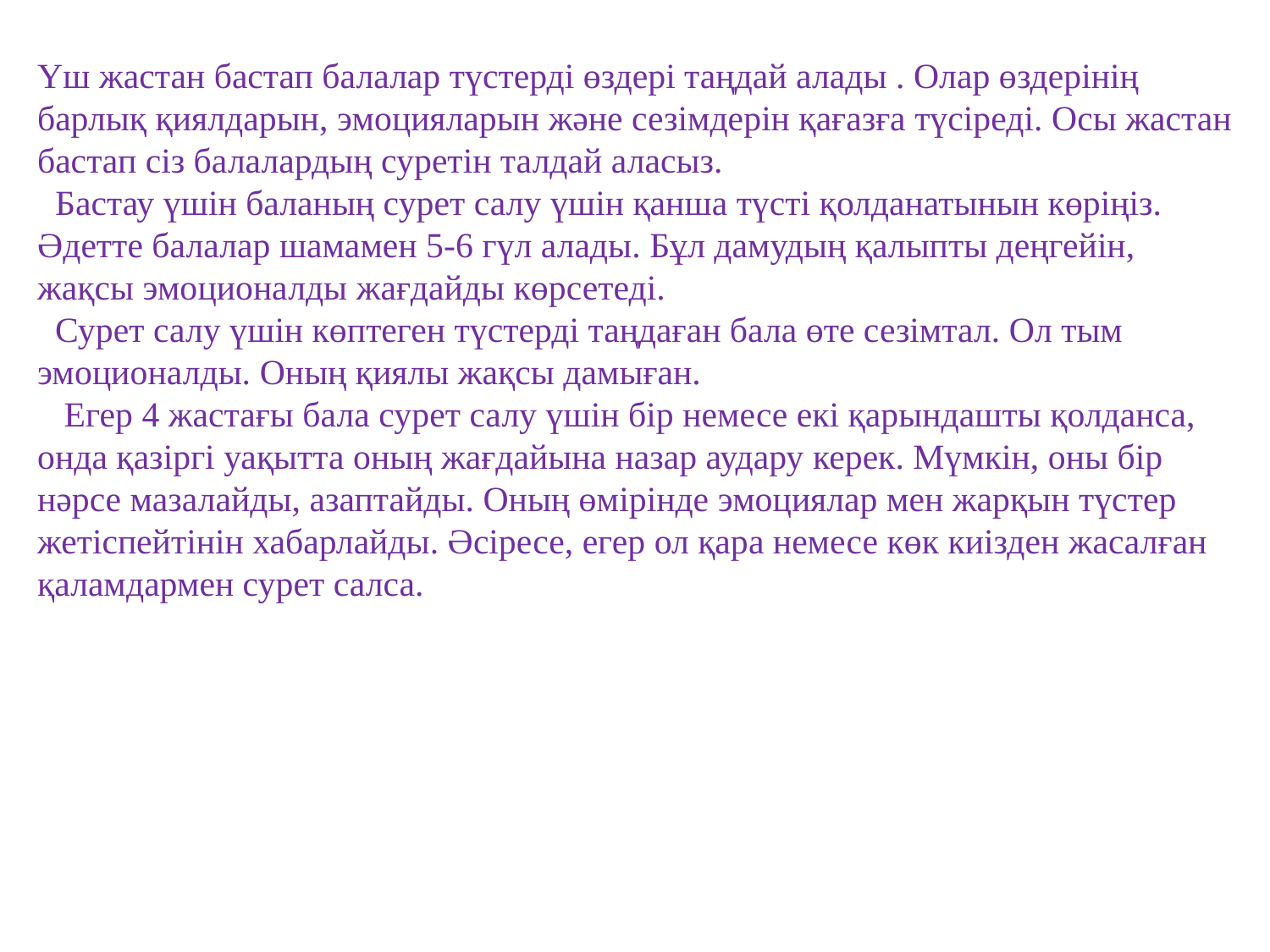

Үш жастан бастап балалар түстерді өздері таңдай алады . Олар өздерінің барлық қиялдарын, эмоцияларын және сезімдерін қағазға түсіреді. Осы жастан бастап сіз балалардың суретін талдай аласыз.
  Бастау үшін баланың сурет салу үшін қанша түсті қолданатынын көріңіз. Әдетте балалар шамамен 5-6 гүл алады. Бұл дамудың қалыпты деңгейін, жақсы эмоционалды жағдайды көрсетеді.
  Сурет салу үшін көптеген түстерді таңдаған бала өте сезімтал. Ол тым эмоционалды. Оның қиялы жақсы дамыған.
   Егер 4 жастағы бала сурет салу үшін бір немесе екі қарындашты қолданса, онда қазіргі уақытта оның жағдайына назар аудару керек. Мүмкін, оны бір нәрсе мазалайды, азаптайды. Оның өмірінде эмоциялар мен жарқын түстер жетіспейтінін хабарлайды. Әсіресе, егер ол қара немесе көк киізден жасалған қаламдармен сурет салса.